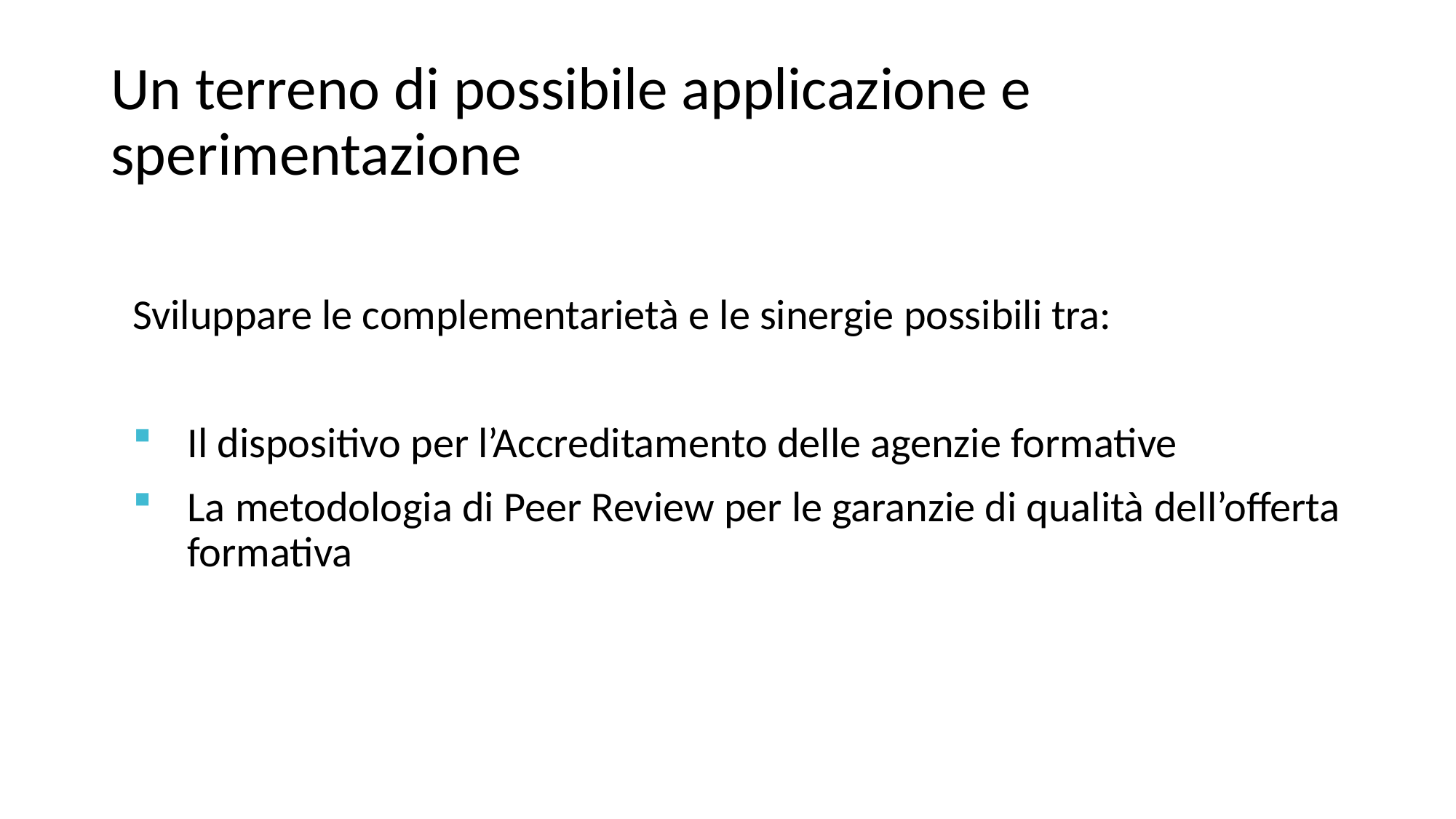

# Un terreno di possibile applicazione e sperimentazione

Sviluppare le complementarietà e le sinergie possibili tra:

Il dispositivo per l’Accreditamento delle agenzie formative
La metodologia di Peer Review per le garanzie di qualità dell’offerta formativa